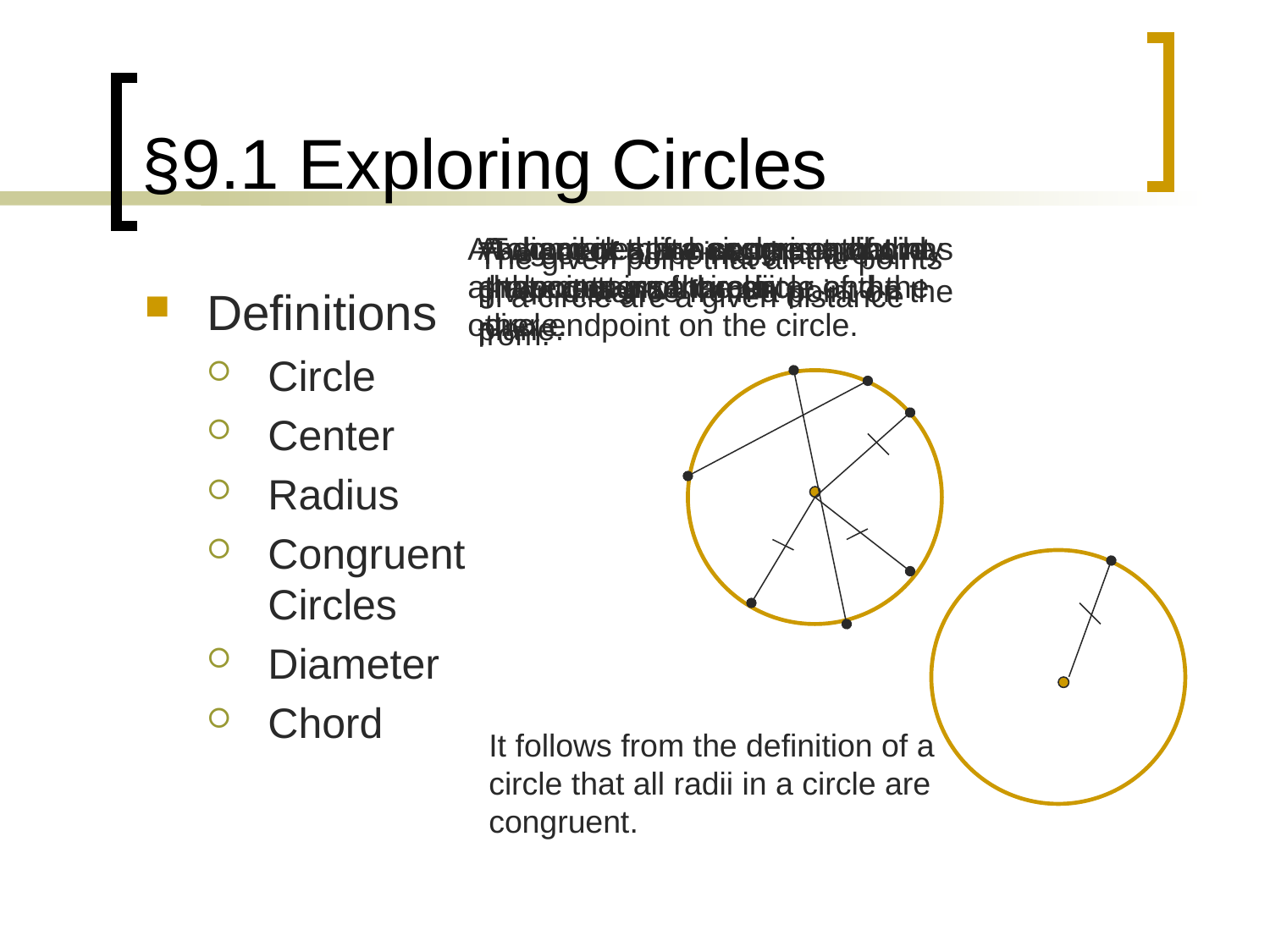

# §9.1 Exploring Circles
A segment that has one endpoint at the center of the circle and the other endpoint on the circle.
A chord is a line segment that has endpoints on a circle.
A diameter of a circle is a chord that contains the center of the circle.
Two circles are congruent if they have congruent radii.
The set of all points that are a given distance from a point on the plane.
The given point that all the points in a circle are a given distance from.
Definitions
Circle
Center
Radius
Congruent Circles
Diameter
Chord

It follows from the definition of a circle that all radii in a circle are congruent.